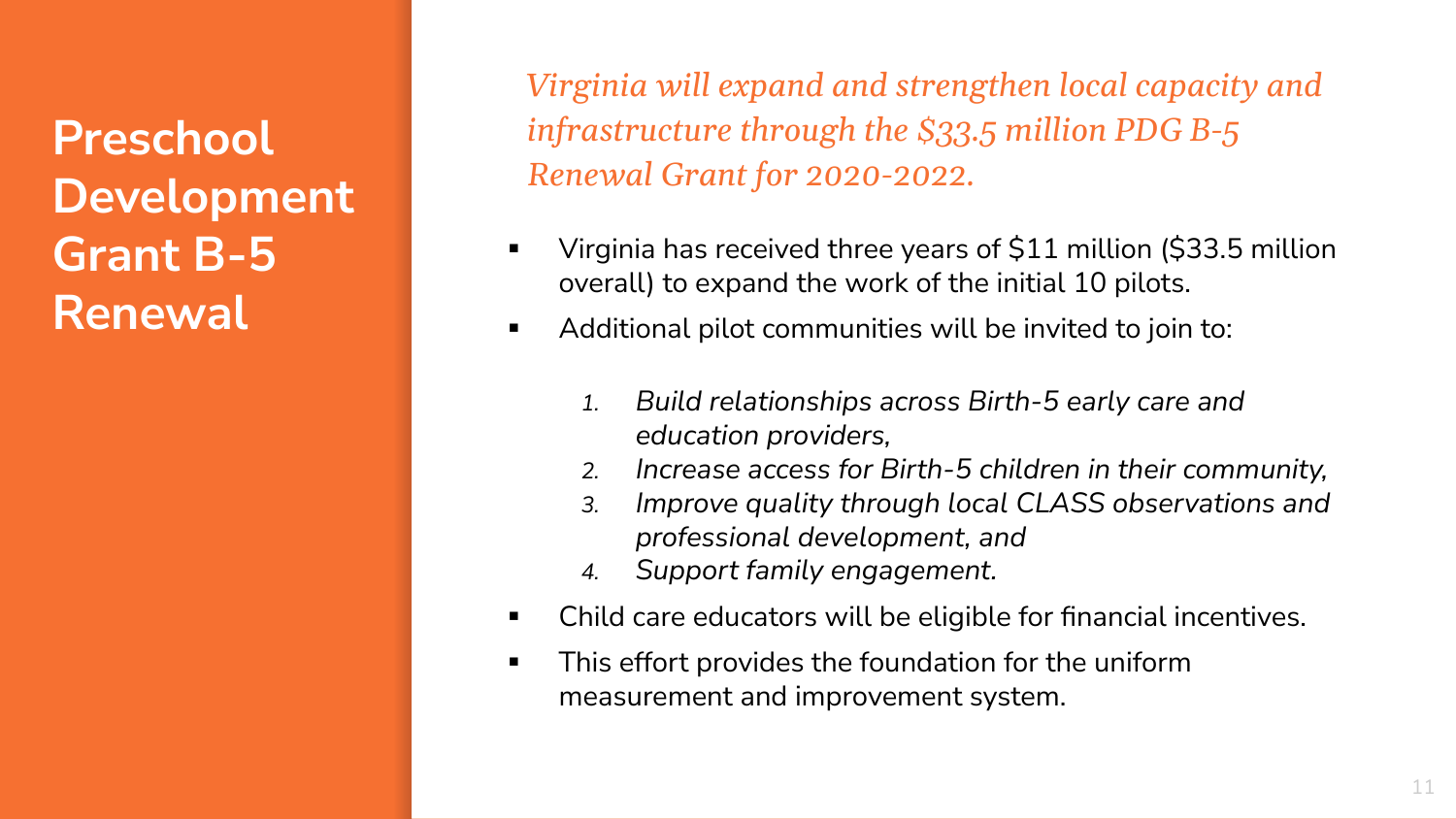

Virginia will expand and strengthen local capacity and infrastructure through the $33.5 million PDG B-5 Renewal Grant for 2020-2022.
# Preschool Development Grant B-5 Renewal
Virginia has received three years of $11 million ($33.5 million overall) to expand the work of the initial 10 pilots.
Additional pilot communities will be invited to join to:

Build relationships across Birth-5 early care and education providers,
Increase access for Birth-5 children in their community,
Improve quality through local CLASS observations and professional development, and
Support family engagement.
Child care educators will be eligible for financial incentives.
This effort provides the foundation for the uniform measurement and improvement system.

11